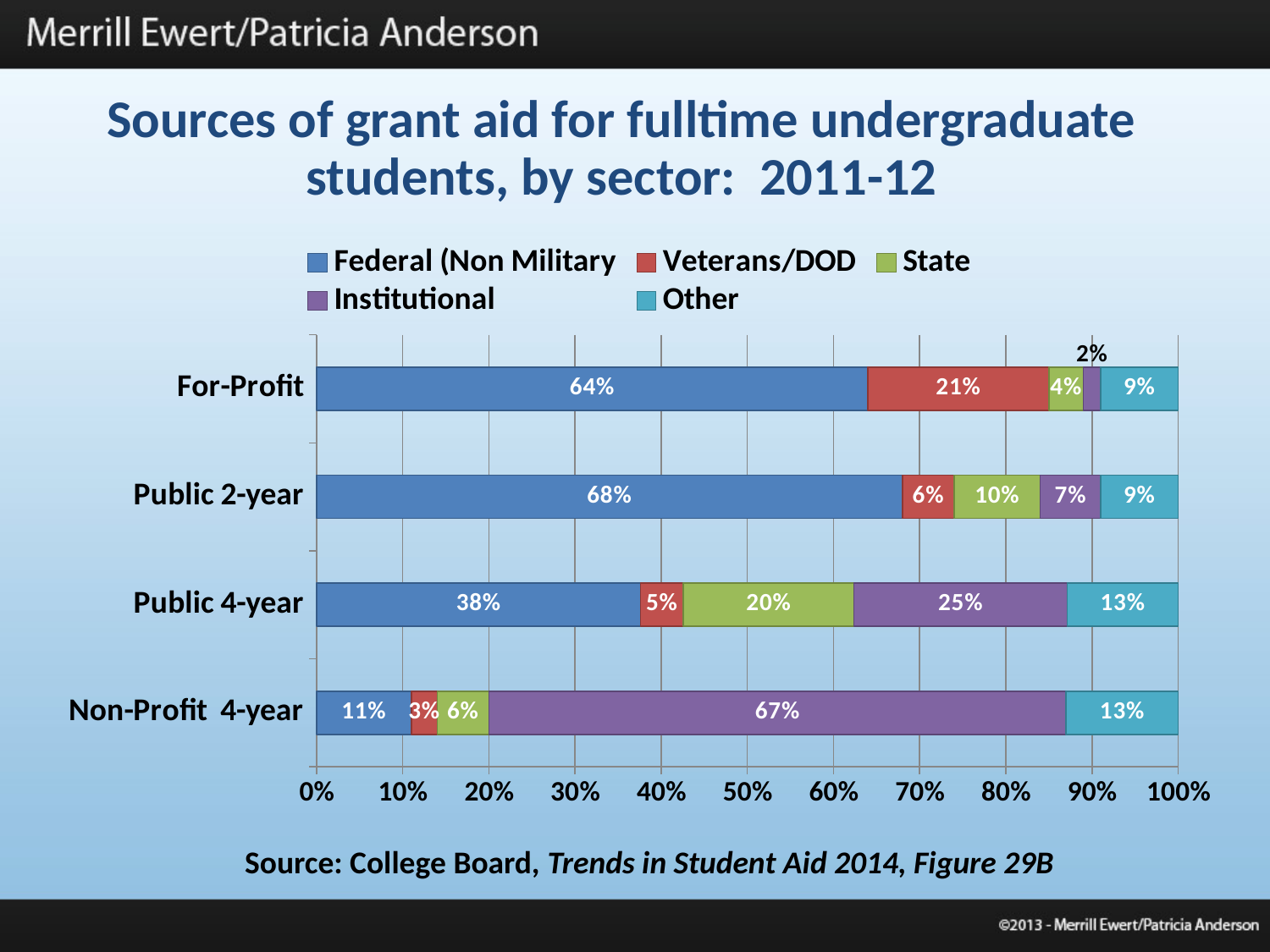

Sources of grant aid for fulltime undergraduate students, by sector:  2011-12

### Chart

| Category | Federal (Non Military | Veterans/DOD | State | Institutional | Other |
|---|---|---|---|---|---|
| Non-Profit  4-year | 0.11 | 0.03 | 0.06 | 0.67 | 0.13 |
| Public 4-year | 0.38 | 0.05 | 0.2 | 0.25 | 0.13 |
| Public 2-year | 0.68 | 0.06 | 0.1 | 0.07 | 0.09 |
| For-Profit | 0.64 | 0.21 | 0.04 | 0.02 | 0.09 |
Source: College Board, Trends in Student Aid 2014, Figure 29B